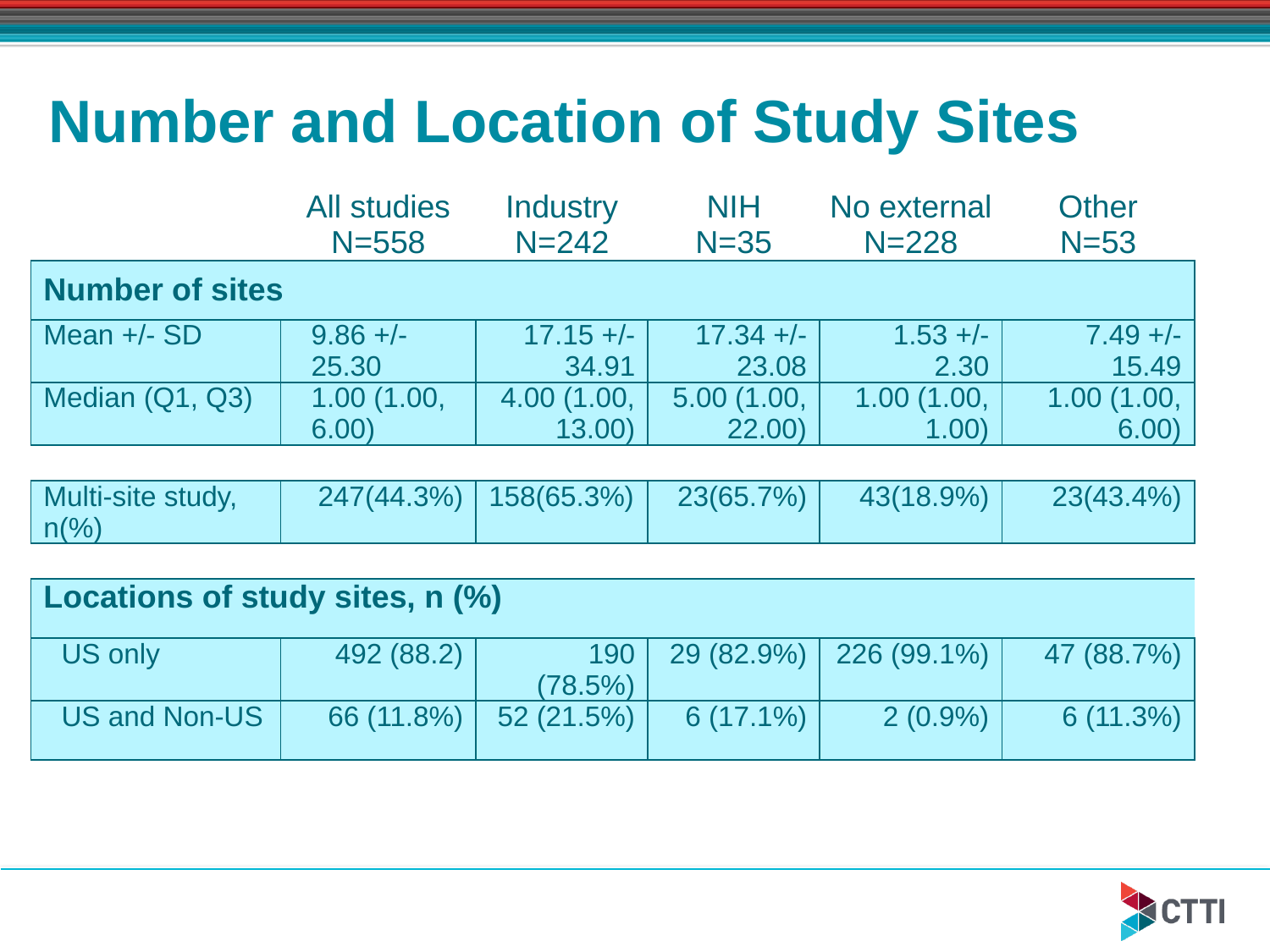

# Number and Location of Study Sites
|  | All studies N=558 | Industry N=242 | NIH N=35 | No external N=228 | Other N=53 |
| --- | --- | --- | --- | --- | --- |
| Number of sites |  |  |  |  |  |
| Mean +/- SD | 9.86 +/- 25.30 | 17.15 +/- 34.91 | 17.34 +/- 23.08 | 1.53 +/- 2.30 | 7.49 +/- 15.49 |
| Median (Q1, Q3) | 1.00 (1.00, 6.00) | 4.00 (1.00, 13.00) | 5.00 (1.00, 22.00) | 1.00 (1.00, 1.00) | 1.00 (1.00, 6.00) |
|  |  |  |  |  |  |
| Multi-site study, n(%) | 247(44.3%) | 158(65.3%) | 23(65.7%) | 43(18.9%) | 23(43.4%) |
|  |  |  |  |  |  |
| Locations of study sites, n (%) |  |  |  |  |  |
| US only | 492 (88.2) | 190 (78.5%) | 29 (82.9%) | 226 (99.1%) | 47 (88.7%) |
| US and Non-US | 66 (11.8%) | 52 (21.5%) | 6 (17.1%) | 2 (0.9%) | 6 (11.3%) |